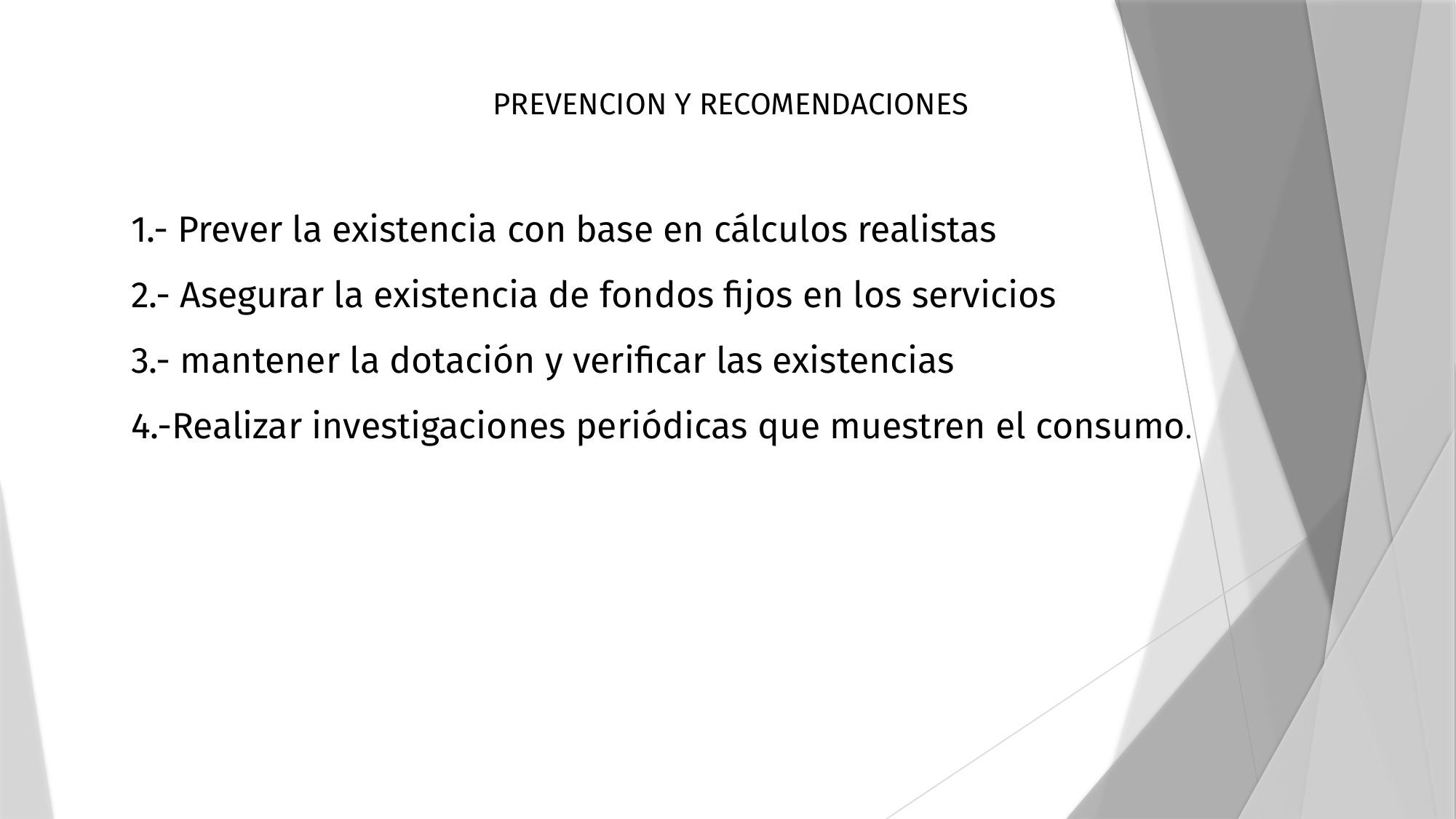

PREVENCION Y RECOMENDACIONES
1.- Prever la existencia con base en cálculos realistas
2.- Asegurar la existencia de fondos fijos en los servicios
3.- mantener la dotación y verificar las existencias
4.-Realizar investigaciones periódicas que muestren el consumo.